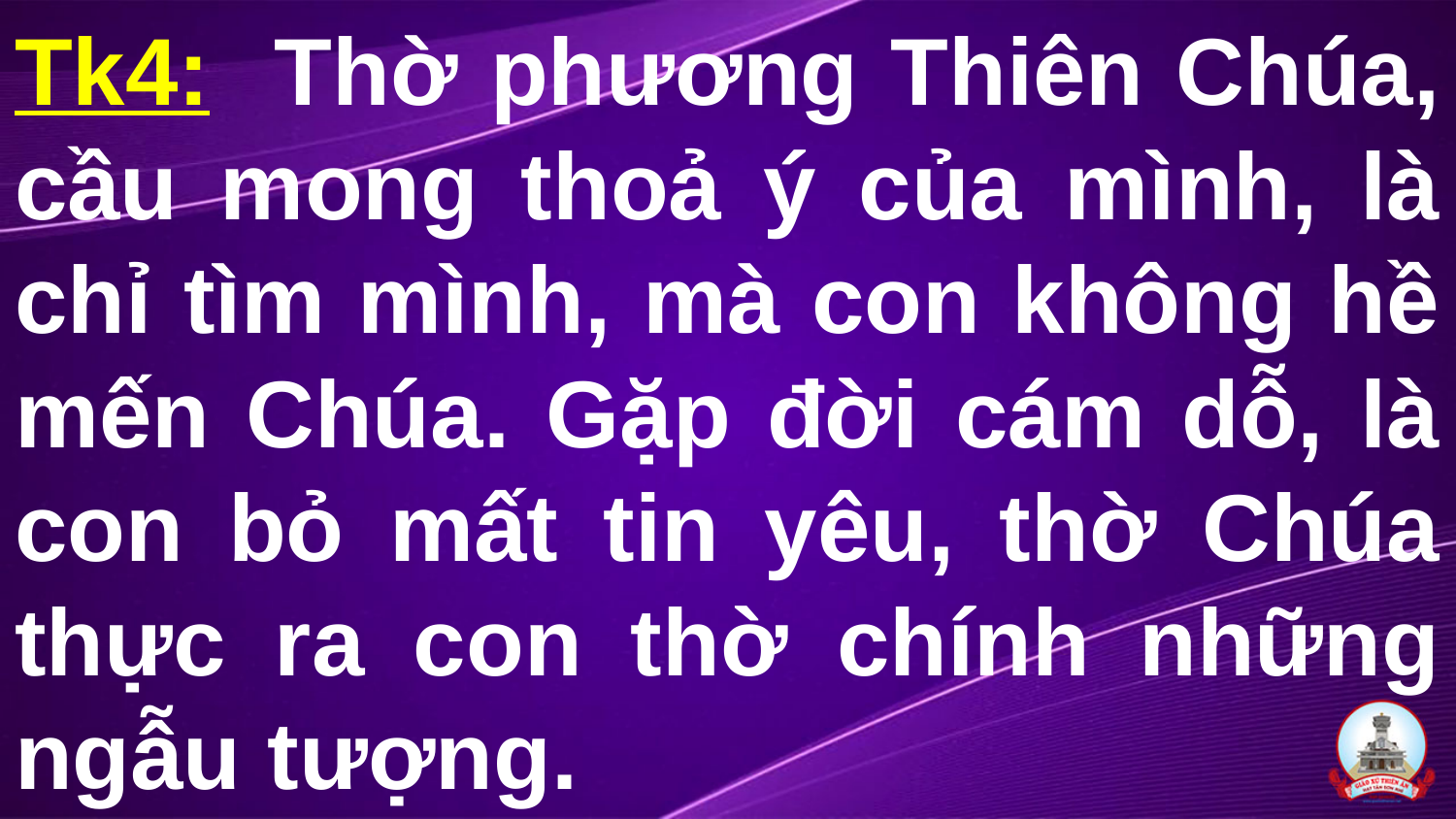

# Tk4:  Thờ phương Thiên Chúa, cầu mong thoả ý của mình, là chỉ tìm mình, mà con không hề mến Chúa. Gặp đời cám dỗ, là con bỏ mất tin yêu, thờ Chúa thực ra con thờ chính những ngẫu tượng.